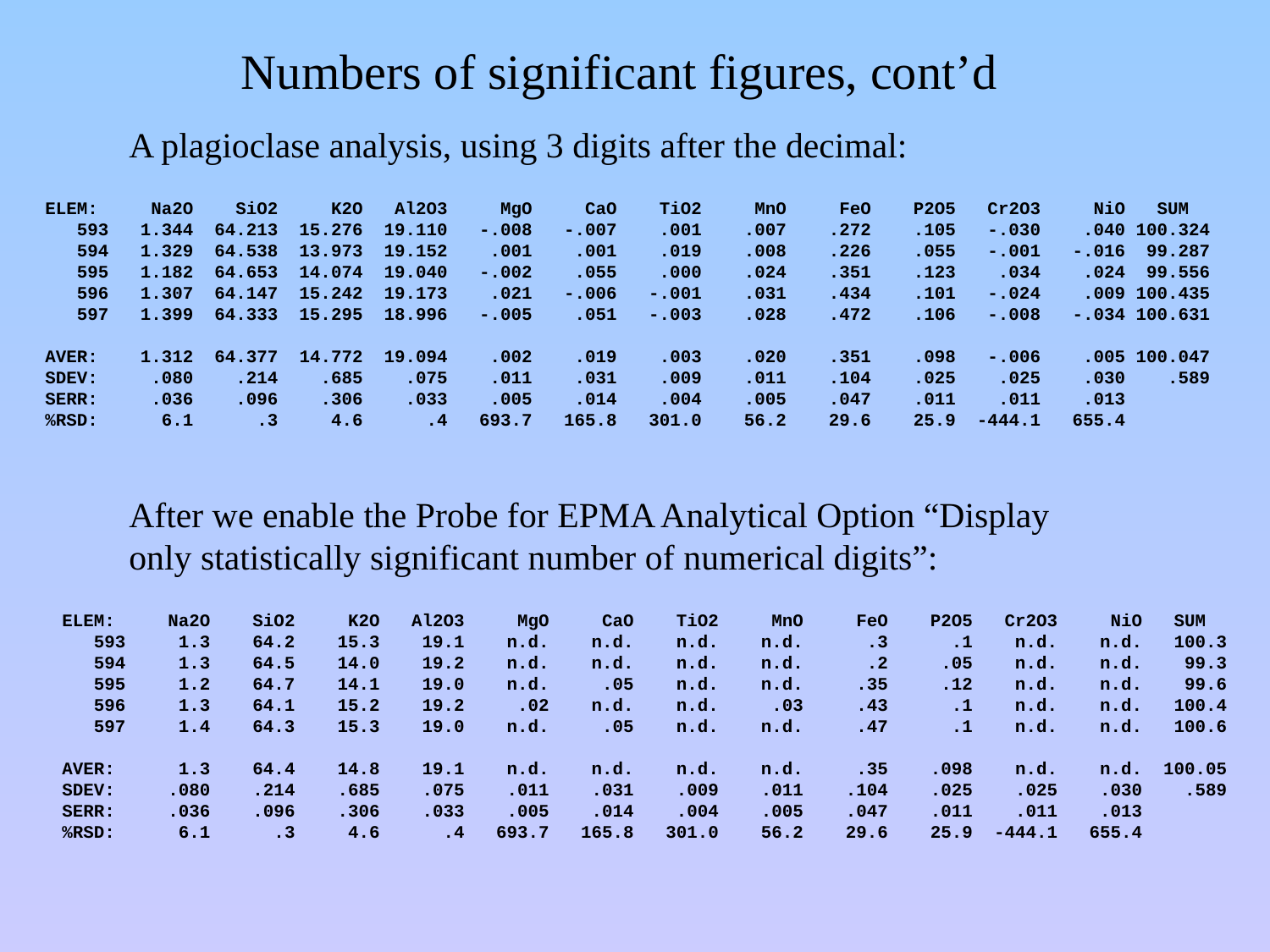

Numbers of significant figures, cont’d
A plagioclase analysis, using 3 digits after the decimal:
ELEM:     Na2O    SiO2     K2O   Al2O3     MgO     CaO    TiO2     MnO     FeO    P2O5   Cr2O3     NiO   SUM
   593   1.344  64.213  15.276  19.110   -.008   -.007    .001    .007    .272    .105   -.030    .040 100.324
   594   1.329  64.538  13.973  19.152    .001    .001    .019    .008    .226    .055   -.001   -.016  99.287
   595   1.182  64.653  14.074  19.040   -.002    .055    .000    .024    .351    .123    .034    .024  99.556
   596   1.307  64.147  15.242  19.173    .021   -.006   -.001    .031    .434    .101   -.024    .009 100.435
   597   1.399  64.333  15.295  18.996   -.005    .051   -.003    .028    .472    .106   -.008   -.034 100.631

AVER:    1.312  64.377  14.772  19.094    .002    .019    .003    .020    .351    .098   -.006    .005 100.047
SDEV:     .080    .214    .685    .075    .011    .031    .009    .011    .104    .025    .025    .030    .589
SERR:     .036    .096    .306    .033    .005    .014    .004    .005    .047    .011    .011    .013
%RSD:      6.1      .3     4.6      .4   693.7   165.8   301.0    56.2    29.6    25.9  -444.1   655.4
After we enable the Probe for EPMA Analytical Option “Display only statistically significant number of numerical digits”:
ELEM:     Na2O    SiO2     K2O   Al2O3     MgO     CaO    TiO2     MnO     FeO    P2O5   Cr2O3     NiO   SUM
   593     1.3    64.2    15.3    19.1    n.d.    n.d.    n.d.    n.d.      .3      .1    n.d.    n.d.   100.3
   594     1.3    64.5    14.0    19.2    n.d.    n.d.    n.d.    n.d.      .2     .05    n.d.    n.d.    99.3
   595     1.2    64.7    14.1    19.0    n.d.     .05    n.d.    n.d.     .35     .12    n.d.    n.d.    99.6
   596     1.3    64.1    15.2    19.2     .02    n.d.    n.d.     .03     .43      .1    n.d.    n.d.   100.4
   597     1.4    64.3    15.3    19.0    n.d.     .05    n.d.    n.d.     .47      .1    n.d.    n.d.   100.6

AVER:      1.3    64.4    14.8    19.1    n.d.    n.d.    n.d.    n.d.     .35    .098    n.d.    n.d.  100.05
SDEV:     .080    .214    .685    .075    .011    .031    .009    .011    .104    .025    .025    .030    .589
SERR:     .036    .096    .306    .033    .005    .014    .004    .005    .047    .011    .011    .013
%RSD:      6.1      .3     4.6      .4   693.7   165.8   301.0    56.2    29.6    25.9  -444.1   655.4